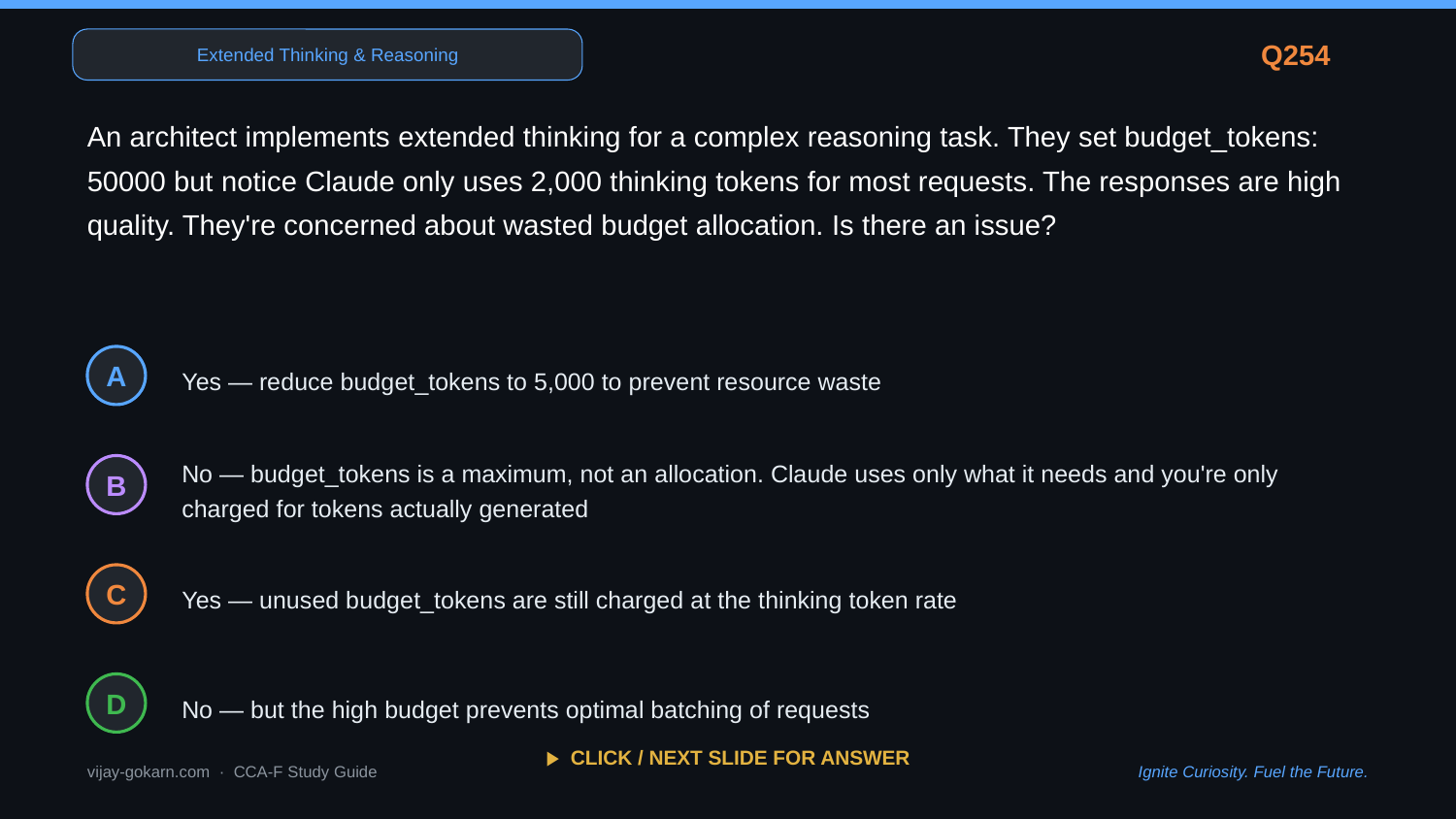

Extended Thinking & Reasoning
Q254
An architect implements extended thinking for a complex reasoning task. They set budget_tokens: 50000 but notice Claude only uses 2,000 thinking tokens for most requests. The responses are high quality. They're concerned about wasted budget allocation. Is there an issue?
Yes — reduce budget_tokens to 5,000 to prevent resource waste

A
No — budget_tokens is a maximum, not an allocation. Claude uses only what it needs and you're only charged for tokens actually generated

B
Yes — unused budget_tokens are still charged at the thinking token rate

C
No — but the high budget prevents optimal batching of requests

D
▶  CLICK / NEXT SLIDE FOR ANSWER
vijay-gokarn.com  ·  CCA-F Study Guide
Ignite Curiosity. Fuel the Future.